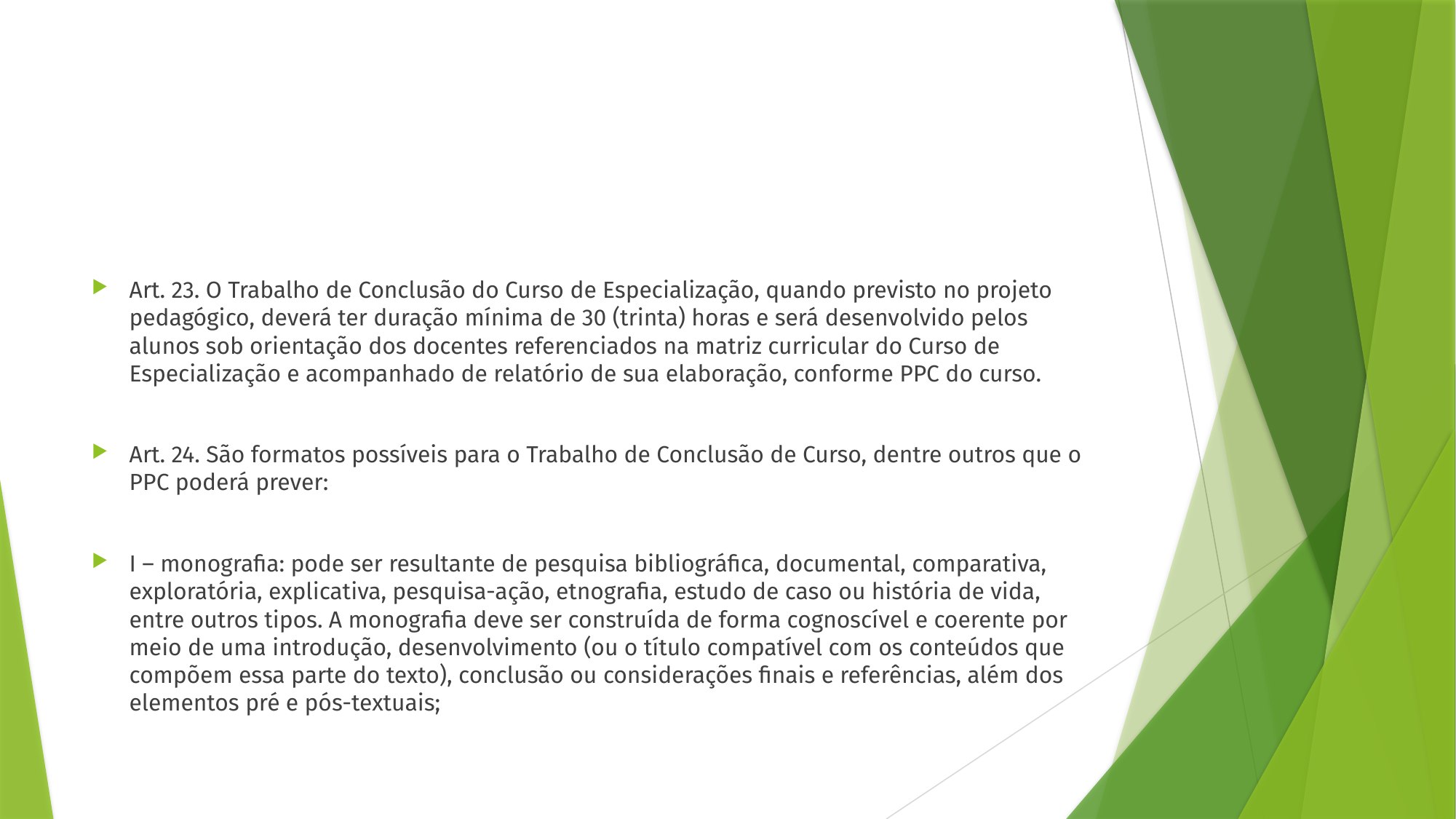

#
Art. 23. O Trabalho de Conclusão do Curso de Especialização, quando previsto no projeto pedagógico, deverá ter duração mínima de 30 (trinta) horas e será desenvolvido pelos alunos sob orientação dos docentes referenciados na matriz curricular do Curso de Especialização e acompanhado de relatório de sua elaboração, conforme PPC do curso.

Art. 24. São formatos possíveis para o Trabalho de Conclusão de Curso, dentre outros que o PPC poderá prever:

I – monografia: pode ser resultante de pesquisa bibliográfica, documental, comparativa, exploratória, explicativa, pesquisa-ação, etnografia, estudo de caso ou história de vida, entre outros tipos. A monografia deve ser construída de forma cognoscível e coerente por meio de uma introdução, desenvolvimento (ou o título compatível com os conteúdos que compõem essa parte do texto), conclusão ou considerações finais e referências, além dos elementos pré e pós-textuais;